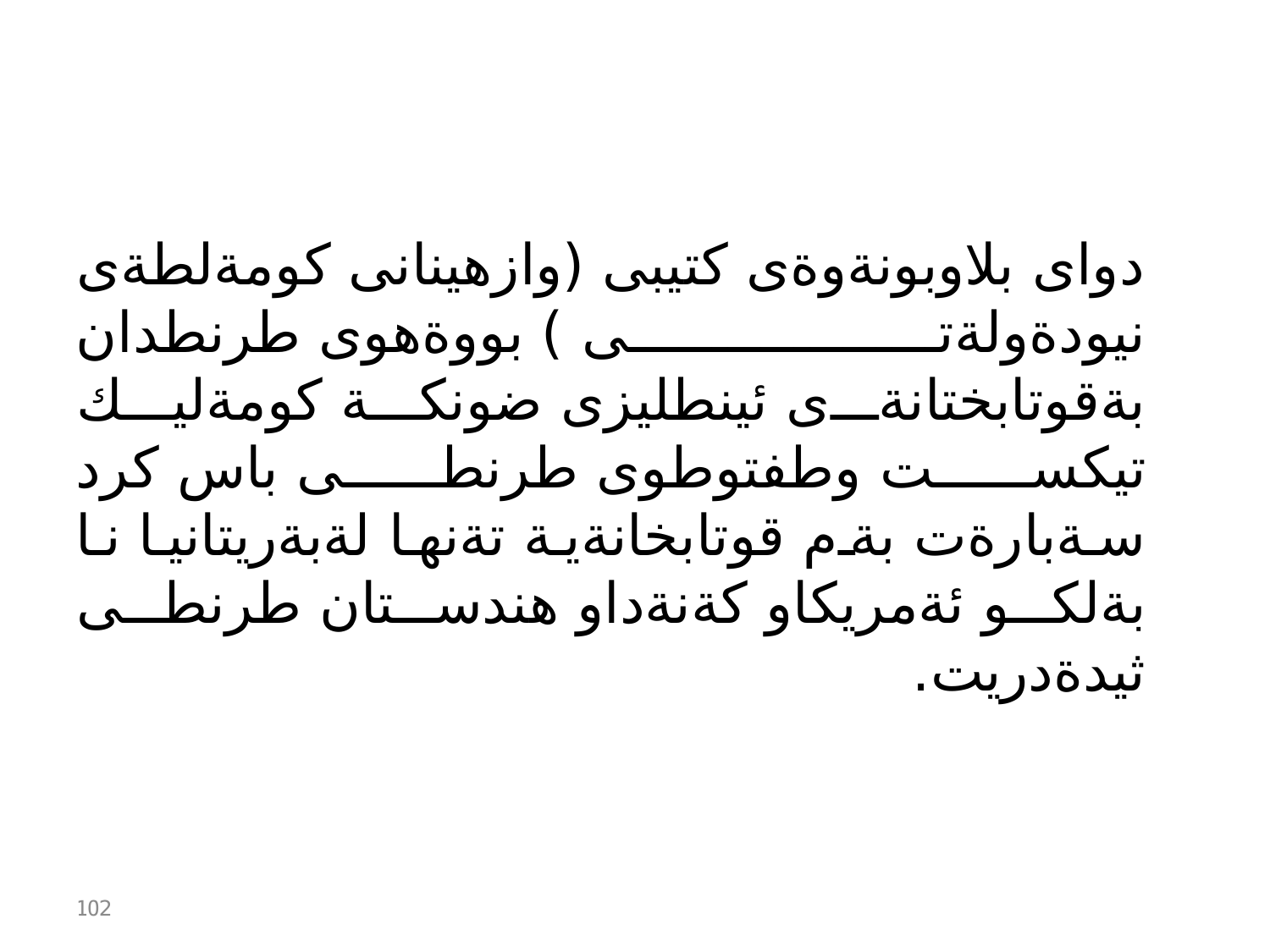

#
دواى بلاوبونةوةى كتيبى (وازهينانى كومةلطةى نيودةولةتى ) بووةهوى طرنطدان بةقوتابختانةى ئينطليزى ضونكة كومةليك تيكست وطفتوطوى طرنطى باس كرد سةبارةت بةم قوتابخانةية تةنها لةبةريتانيا نا بةلكو ئةمريكاو كةنةداو هندستان طرنطى ثيدةدريت.

102